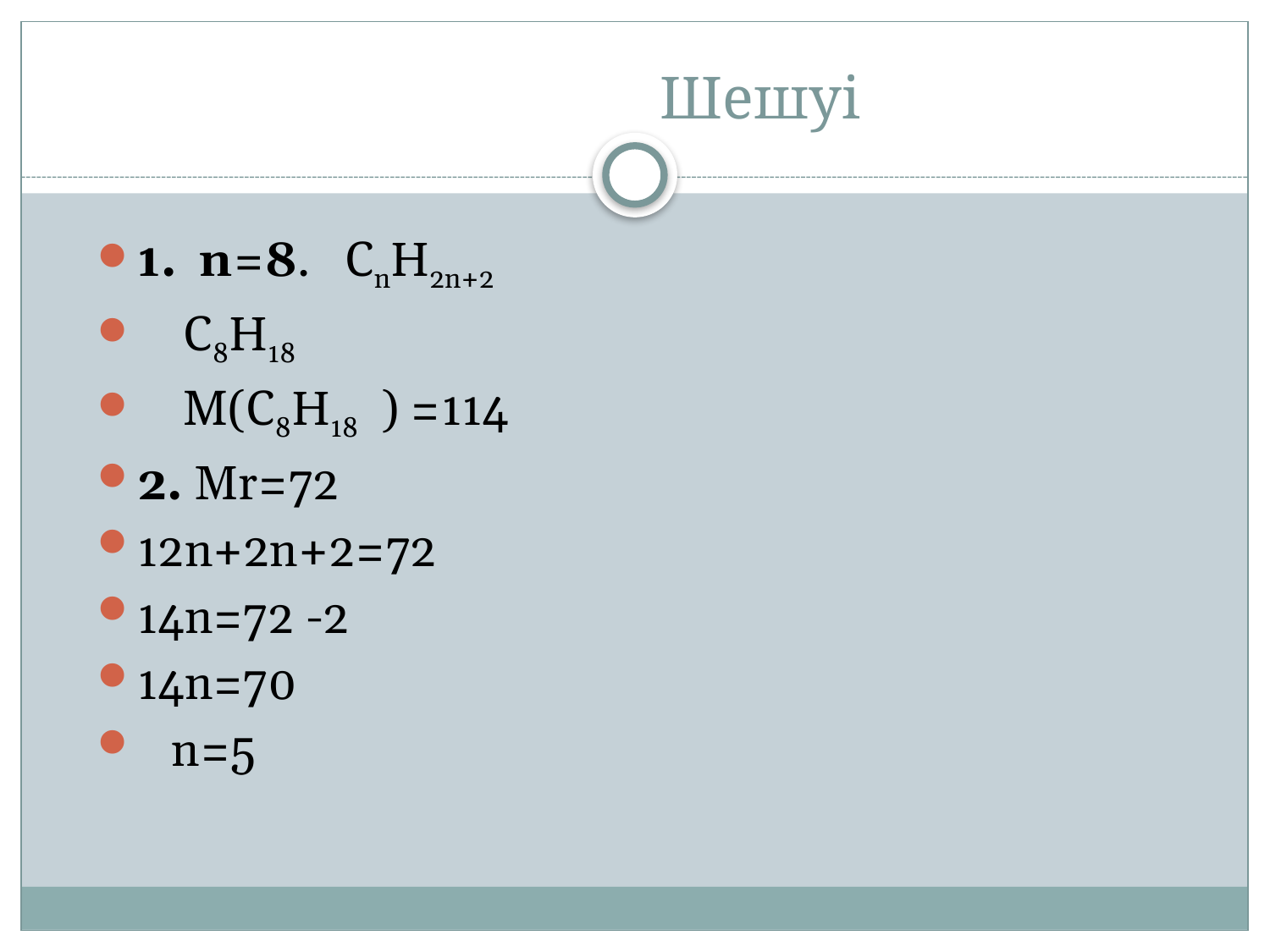

# Шешуі
1.  n=8.   СnH2n+2
    С8H18
    М(С8H18  ) =114
2. Mr=72
12n+2n+2=72
14n=72 -2
14n=70
   n=5